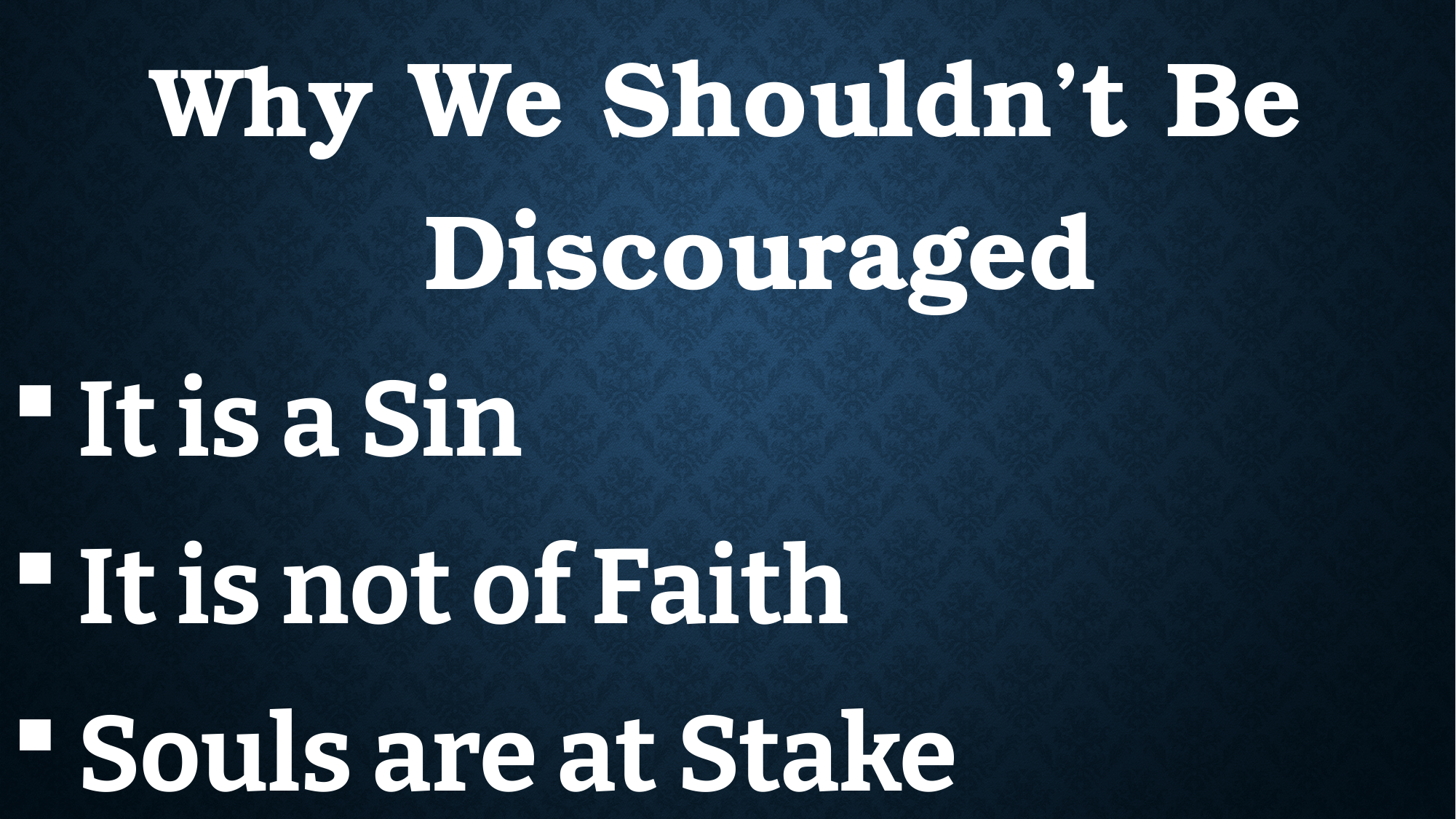

Why We Shouldn’t Be Discouraged
 It is a Sin
 It is not of Faith
 Souls are at Stake